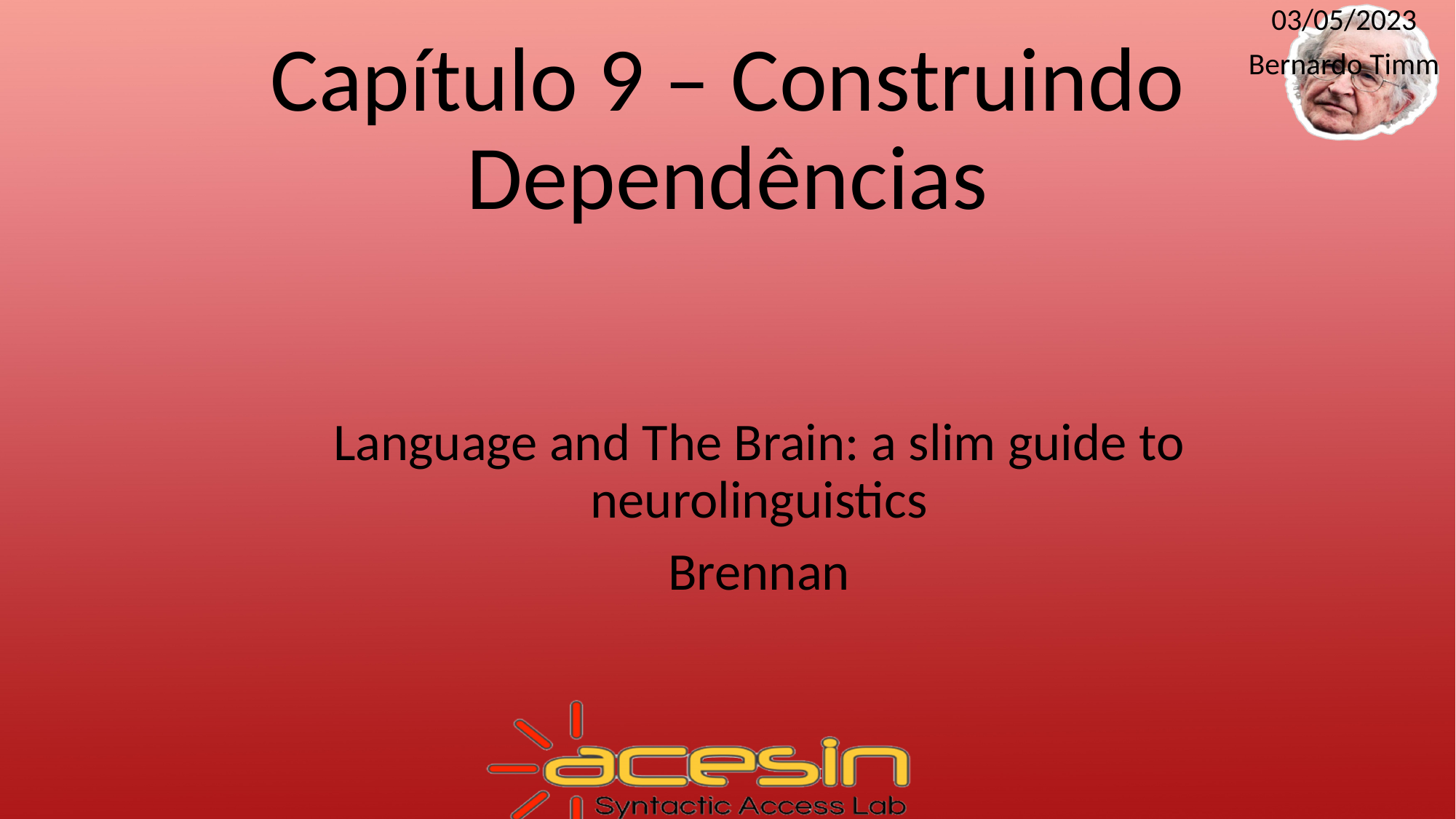

03/05/2023
Bernardo Timm
# Capítulo 9 – Construindo Dependências
Language and The Brain: a slim guide to neurolinguistics
Brennan